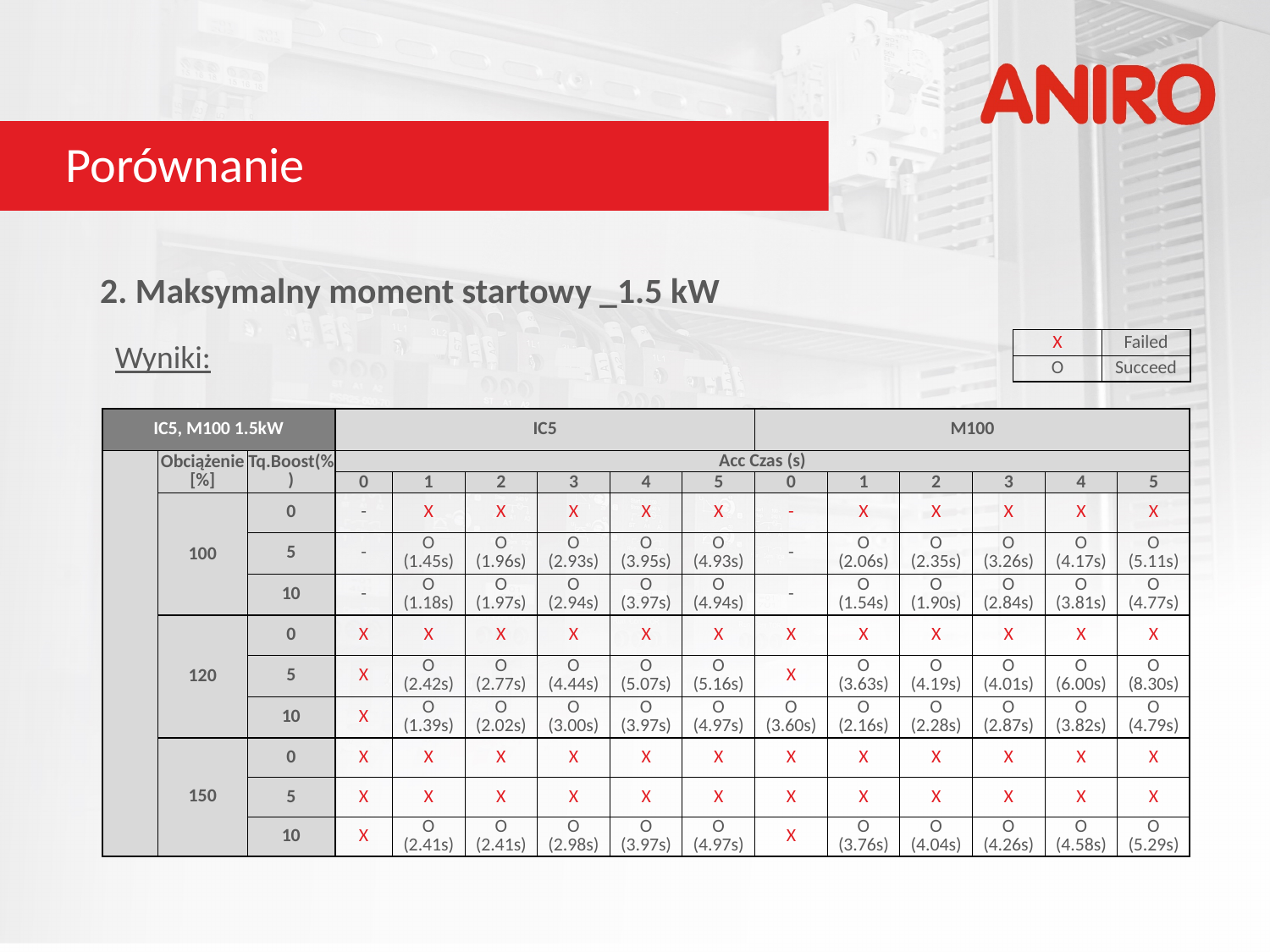

# Porównanie
2. Maksymalny moment startowy _1.5 kW
| X | Failed |
| --- | --- |
| O | Succeed |
Wyniki:
| IC5, M100 1.5kW |  |  | IC5 |  |  |  |  |  | M100 |  |  |  |  |  |
| --- | --- | --- | --- | --- | --- | --- | --- | --- | --- | --- | --- | --- | --- | --- |
|  | Obciążenie [%] | Tq.Boost(%) | Acc Czas (s) |  |  |  |  |  |  |  |  |  |  |  |
|  |  |  | 0 | 1 | 2 | 3 | 4 | 5 | 0 | 1 | 2 | 3 | 4 | 5 |
|  | 100 | 0 | - | X | X | X | X | X | - | X | X | X | X | X |
|  |  | 5 | - | O (1.45s) | O (1.96s) | O (2.93s) | O (3.95s) | O (4.93s) | - | O (2.06s) | O (2.35s) | O (3.26s) | O (4.17s) | O (5.11s) |
|  |  | 10 | - | O (1.18s) | O (1.97s) | O (2.94s) | O (3.97s) | O (4.94s) | - | O (1.54s) | O (1.90s) | O (2.84s) | O (3.81s) | O (4.77s) |
|  | 120 | 0 | X | X | X | X | X | X | X | X | X | X | X | X |
|  |  | 5 | X | O (2.42s) | O (2.77s) | O (4.44s) | O (5.07s) | O (5.16s) | X | O (3.63s) | O (4.19s) | O (4.01s) | O (6.00s) | O (8.30s) |
|  |  | 10 | X | O (1.39s) | O (2.02s) | O (3.00s) | O (3.97s) | O (4.97s) | O (3.60s) | O (2.16s) | O (2.28s) | O (2.87s) | O (3.82s) | O (4.79s) |
|  | 150 | 0 | X | X | X | X | X | X | X | X | X | X | X | X |
|  |  | 5 | X | X | X | X | X | X | X | X | X | X | X | X |
|  |  | 10 | X | O (2.41s) | O (2.41s) | O (2.98s) | O (3.97s) | O (4.97s) | X | O (3.76s) | O (4.04s) | O (4.26s) | O (4.58s) | O (5.29s) |